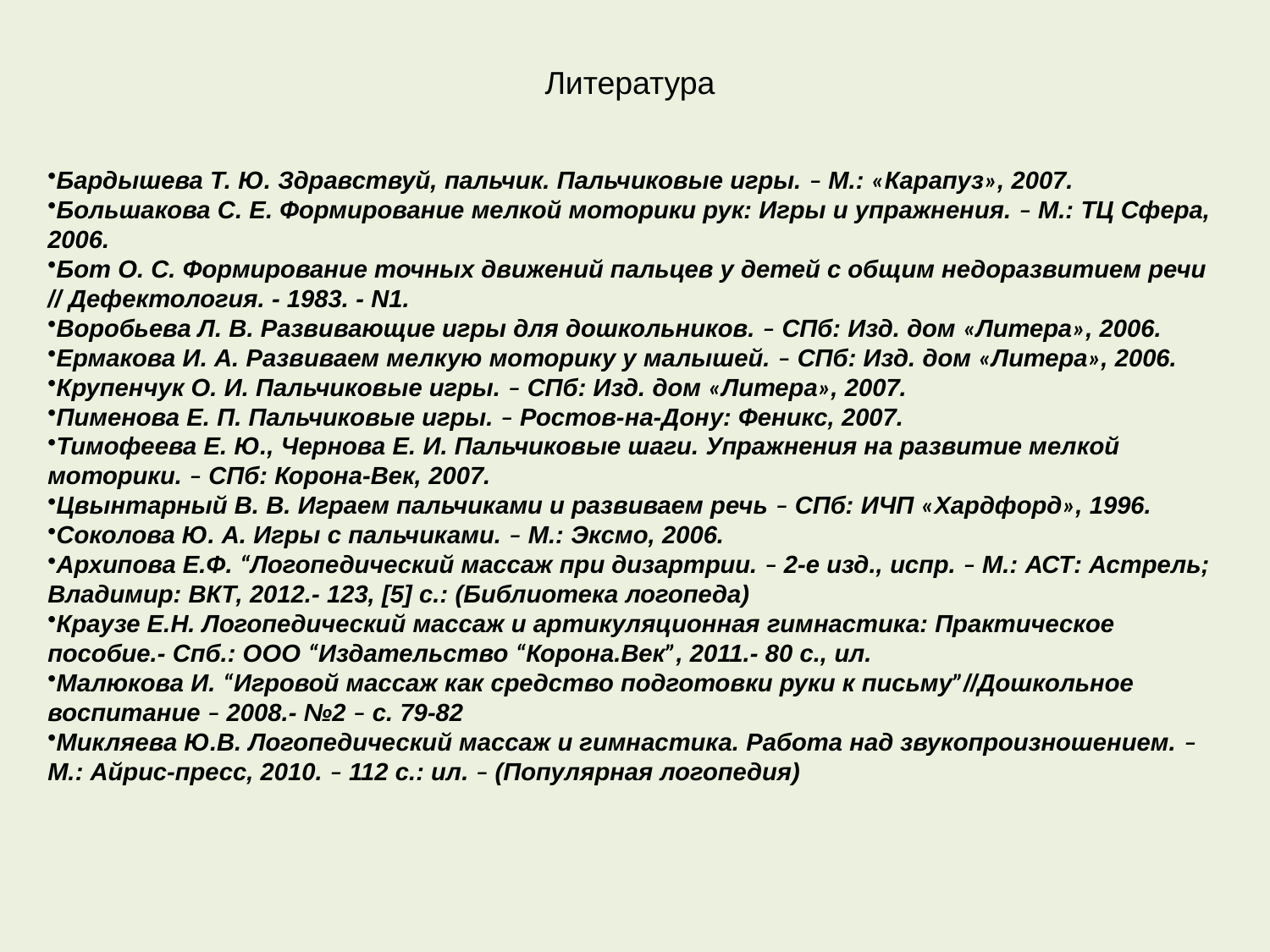

Литература

Бардышева Т. Ю. Здравствуй, пальчик. Пальчиковые игры. – М.: «Карапуз», 2007.
Большакова С. Е. Формирование мелкой моторики рук: Игры и упражнения. – М.: ТЦ Сфера, 2006.
Бот О. С. Формирование точных движений пальцев у детей с общим недоразвитием речи // Дефектология. - 1983. - N1.
Воробьева Л. В. Развивающие игры для дошкольников. – СПб: Изд. дом «Литера», 2006.
Ермакова И. А. Развиваем мелкую моторику у малышей. – СПб: Изд. дом «Литера», 2006.
Крупенчук О. И. Пальчиковые игры. – СПб: Изд. дом «Литера», 2007.
Пименова Е. П. Пальчиковые игры. – Ростов-на-Дону: Феникс, 2007.
Тимофеева Е. Ю., Чернова Е. И. Пальчиковые шаги. Упражнения на развитие мелкой моторики. – СПб: Корона-Век, 2007.
Цвынтарный В. В. Играем пальчиками и развиваем речь – СПб: ИЧП «Хардфорд», 1996.
Соколова Ю. А. Игры с пальчиками. – М.: Эксмо, 2006.
Архипова Е.Ф. “Логопедический массаж при дизартрии. – 2-е изд., испр. – М.: АСТ: Астрель; Владимир: ВКТ, 2012.- 123, [5] с.: (Библиотека логопеда)
Краузе Е.Н. Логопедический массаж и артикуляционная гимнастика: Практическое пособие.- Спб.: ООО “Издательство “Корона.Век”, 2011.- 80 с., ил.
Малюкова И. “Игровой массаж как средство подготовки руки к письму”//Дошкольное воспитание – 2008.- №2 – с. 79-82
Микляева Ю.В. Логопедический массаж и гимнастика. Работа над звукопроизношением. – М.: Айрис-пресс, 2010. – 112 с.: ил. – (Популярная логопедия)